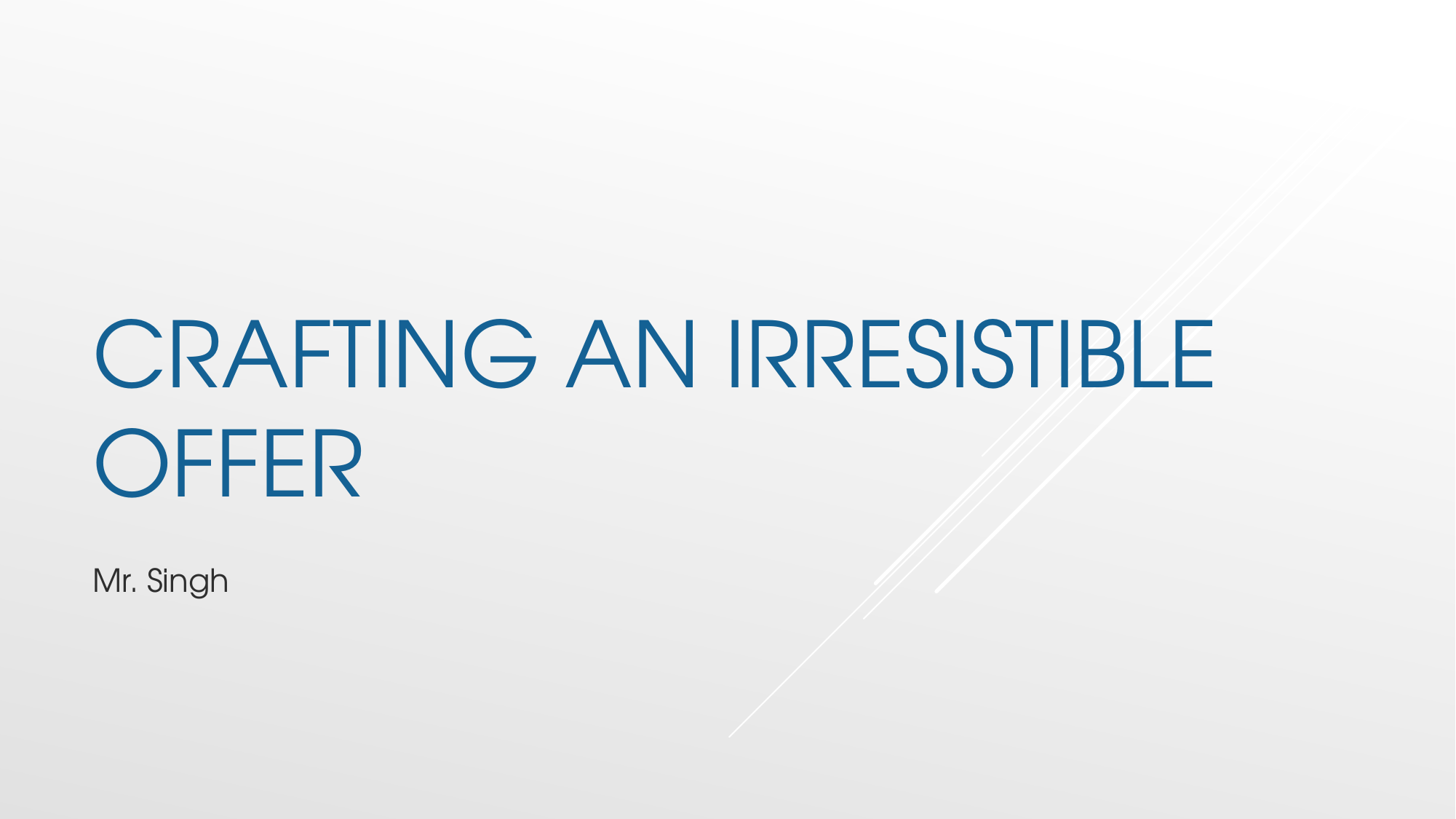

# Crafting an irresistible offer
Mr. Singh